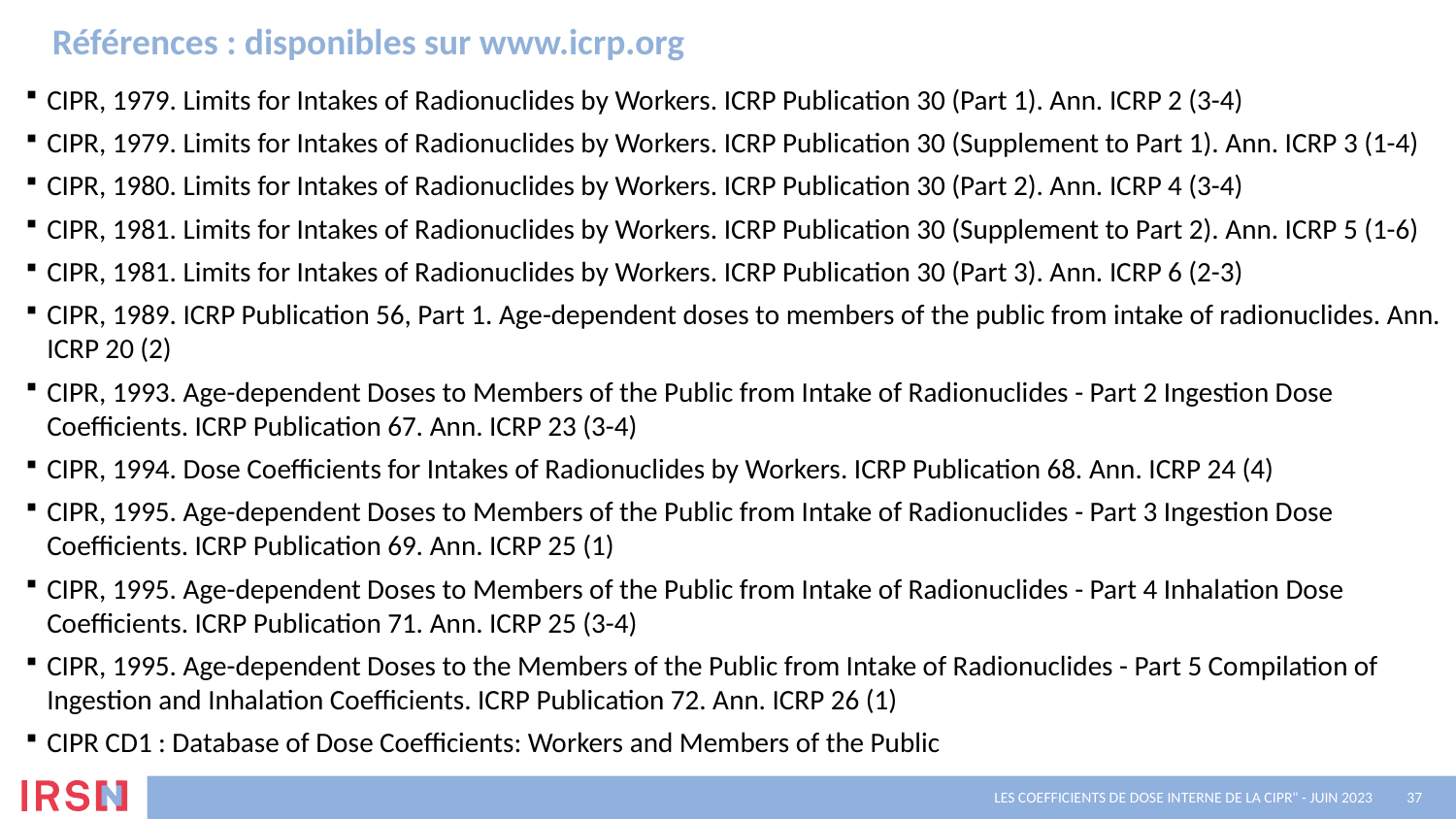

Références : disponibles sur www.icrp.org
CIPR, 1979. Limits for Intakes of Radionuclides by Workers. ICRP Publication 30 (Part 1). Ann. ICRP 2 (3-4)
CIPR, 1979. Limits for Intakes of Radionuclides by Workers. ICRP Publication 30 (Supplement to Part 1). Ann. ICRP 3 (1-4)
CIPR, 1980. Limits for Intakes of Radionuclides by Workers. ICRP Publication 30 (Part 2). Ann. ICRP 4 (3-4)
CIPR, 1981. Limits for Intakes of Radionuclides by Workers. ICRP Publication 30 (Supplement to Part 2). Ann. ICRP 5 (1-6)
CIPR, 1981. Limits for Intakes of Radionuclides by Workers. ICRP Publication 30 (Part 3). Ann. ICRP 6 (2-3)
CIPR, 1989. ICRP Publication 56, Part 1. Age-dependent doses to members of the public from intake of radionuclides. Ann. ICRP 20 (2)
CIPR, 1993. Age-dependent Doses to Members of the Public from Intake of Radionuclides - Part 2 Ingestion Dose Coefficients. ICRP Publication 67. Ann. ICRP 23 (3-4)
CIPR, 1994. Dose Coefficients for Intakes of Radionuclides by Workers. ICRP Publication 68. Ann. ICRP 24 (4)
CIPR, 1995. Age-dependent Doses to Members of the Public from Intake of Radionuclides - Part 3 Ingestion Dose Coefficients. ICRP Publication 69. Ann. ICRP 25 (1)
CIPR, 1995. Age-dependent Doses to Members of the Public from Intake of Radionuclides - Part 4 Inhalation Dose Coefficients. ICRP Publication 71. Ann. ICRP 25 (3-4)
CIPR, 1995. Age-dependent Doses to the Members of the Public from Intake of Radionuclides - Part 5 Compilation of Ingestion and Inhalation Coefficients. ICRP Publication 72. Ann. ICRP 26 (1)
CIPR CD1 : Database of Dose Coefficients: Workers and Members of the Public